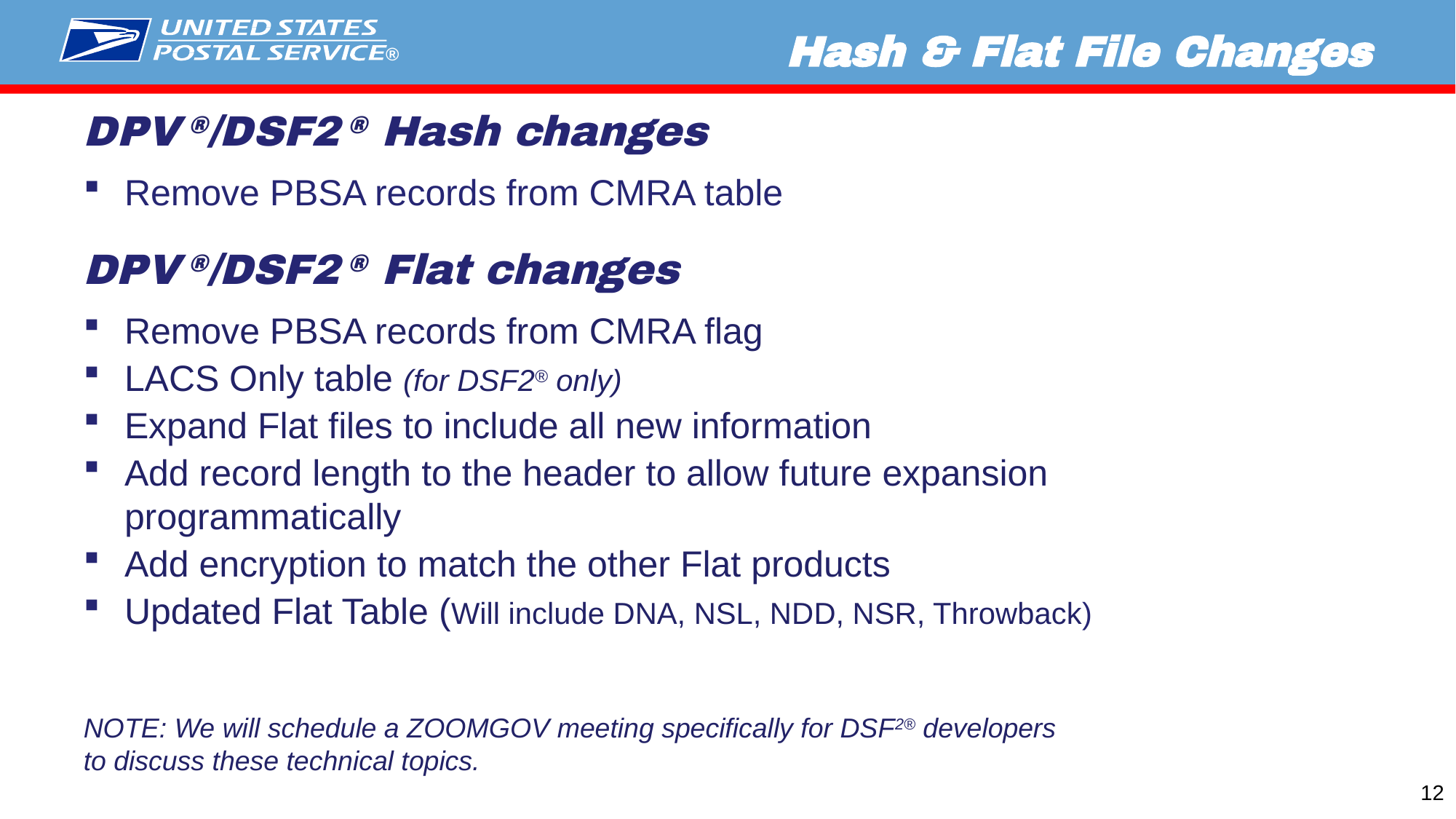

Hash & Flat File Changes
DPV ®/DSF2 ® Hash changes
Remove PBSA records from CMRA table
DPV ®/DSF2 ® Flat changes
Remove PBSA records from CMRA flag
LACS Only table (for DSF2® only)
Expand Flat files to include all new information
Add record length to the header to allow future expansion programmatically
Add encryption to match the other Flat products
Updated Flat Table (Will include DNA, NSL, NDD, NSR, Throwback)

NOTE: We will schedule a ZOOMGOV meeting specifically for DSF2® developers to discuss these technical topics.
12